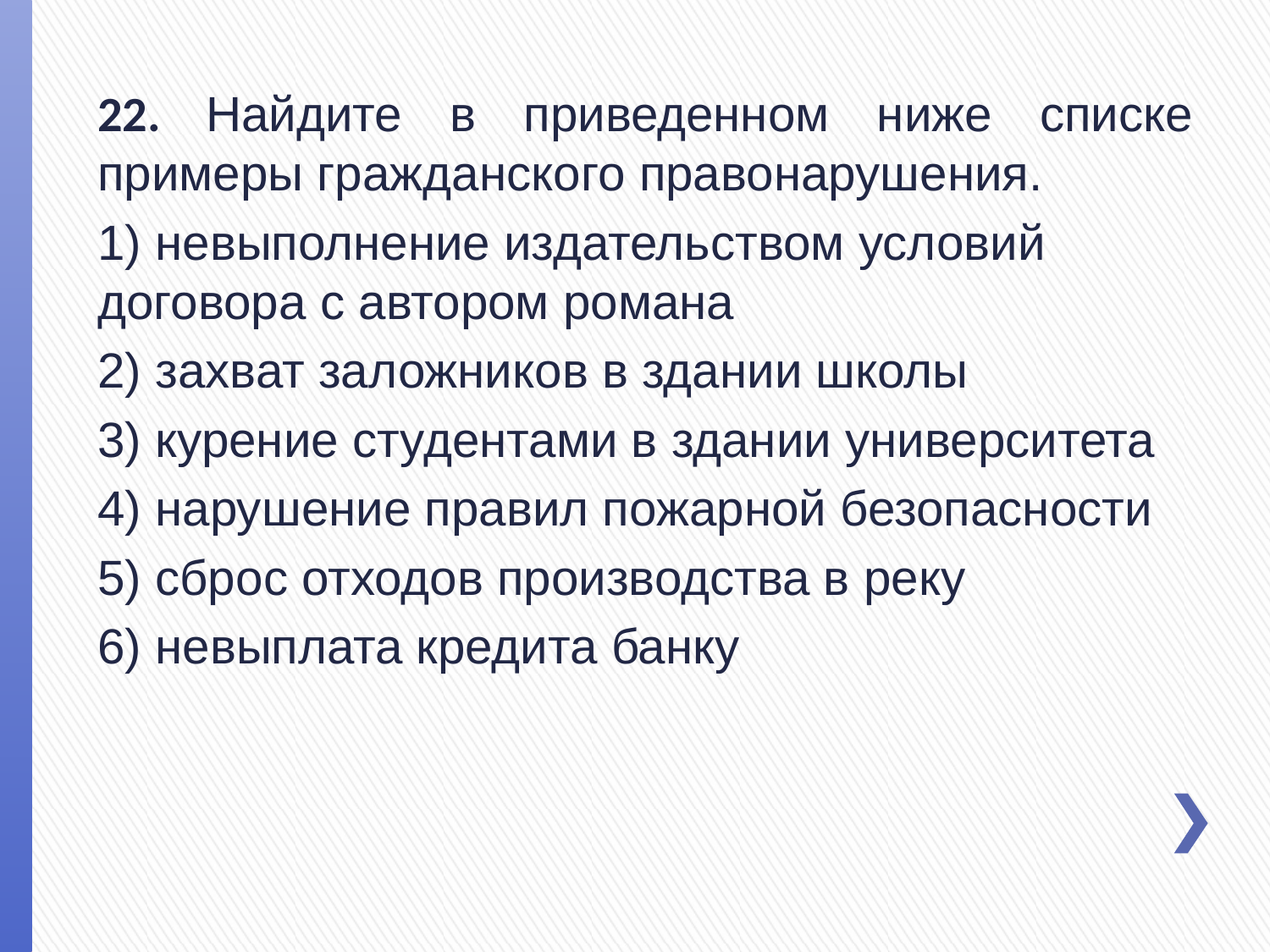

22. Найдите в приведенном ниже списке примеры гражданского правонарушения.
1) невыполнение издательством условий договора с автором романа
2) захват заложников в здании школы
3) курение студентами в здании университета
4) нарушение правил пожарной безопасности
5) сброс отходов производства в реку
6) невыплата кредита банку